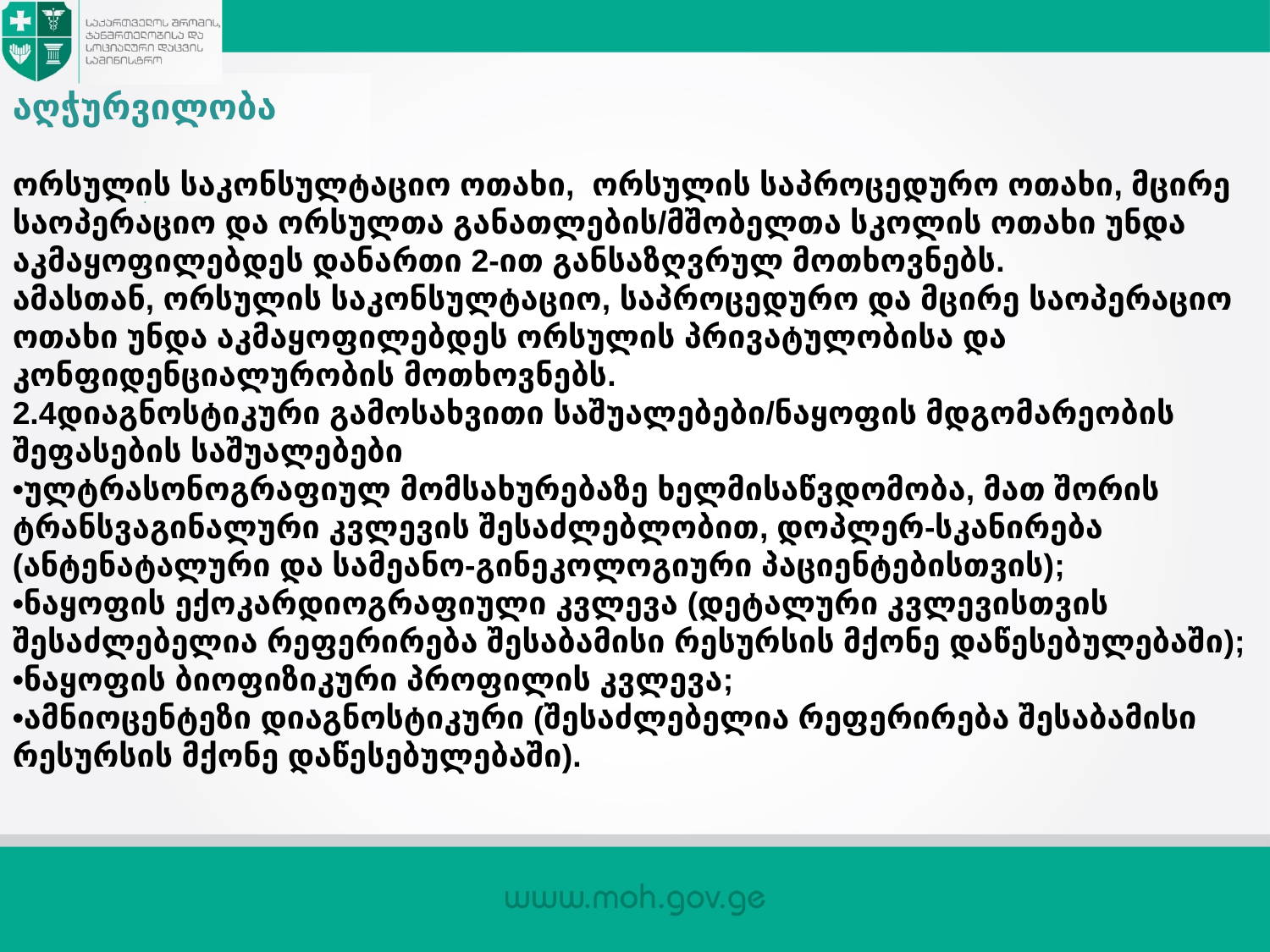

აღჭურვილობა

ორსულის საკონსულტაციო ოთახი,  ორსულის საპროცედურო ოთახი, მცირე საოპერაციო და ორსულთა განათლების/მშობელთა სკოლის ოთახი უნდა აკმაყოფილებდეს დანართი 2-ით განსაზღვრულ მოთხოვნებს.
ამასთან, ორსულის საკონსულტაციო, საპროცედურო და მცირე საოპერაციო ოთახი უნდა აკმაყოფილებდეს ორსულის პრივატულობისა და კონფიდენციალურობის მოთხოვნებს.
2.4დიაგნოსტიკური გამოსახვითი საშუალებები/ნაყოფის მდგომარეობის შეფასების საშუალებები
•ულტრასონოგრაფიულ მომსახურებაზე ხელმისაწვდომობა, მათ შორის ტრანსვაგინალური კვლევის შესაძლებლობით, დოპლერ-სკანირება (ანტენატალური და სამეანო-გინეკოლოგიური პაციენტებისთვის);
•ნაყოფის ექოკარდიოგრაფიული კვლევა (დეტალური კვლევისთვის შესაძლებელია რეფერირება შესაბამისი რესურსის მქონე დაწესებულებაში);
•ნაყოფის ბიოფიზიკური პროფილის კვლევა;
•ამნიოცენტეზი დიაგნოსტიკური (შესაძლებელია რეფერირება შესაბამისი რესურსის მქონე დაწესებულებაში).